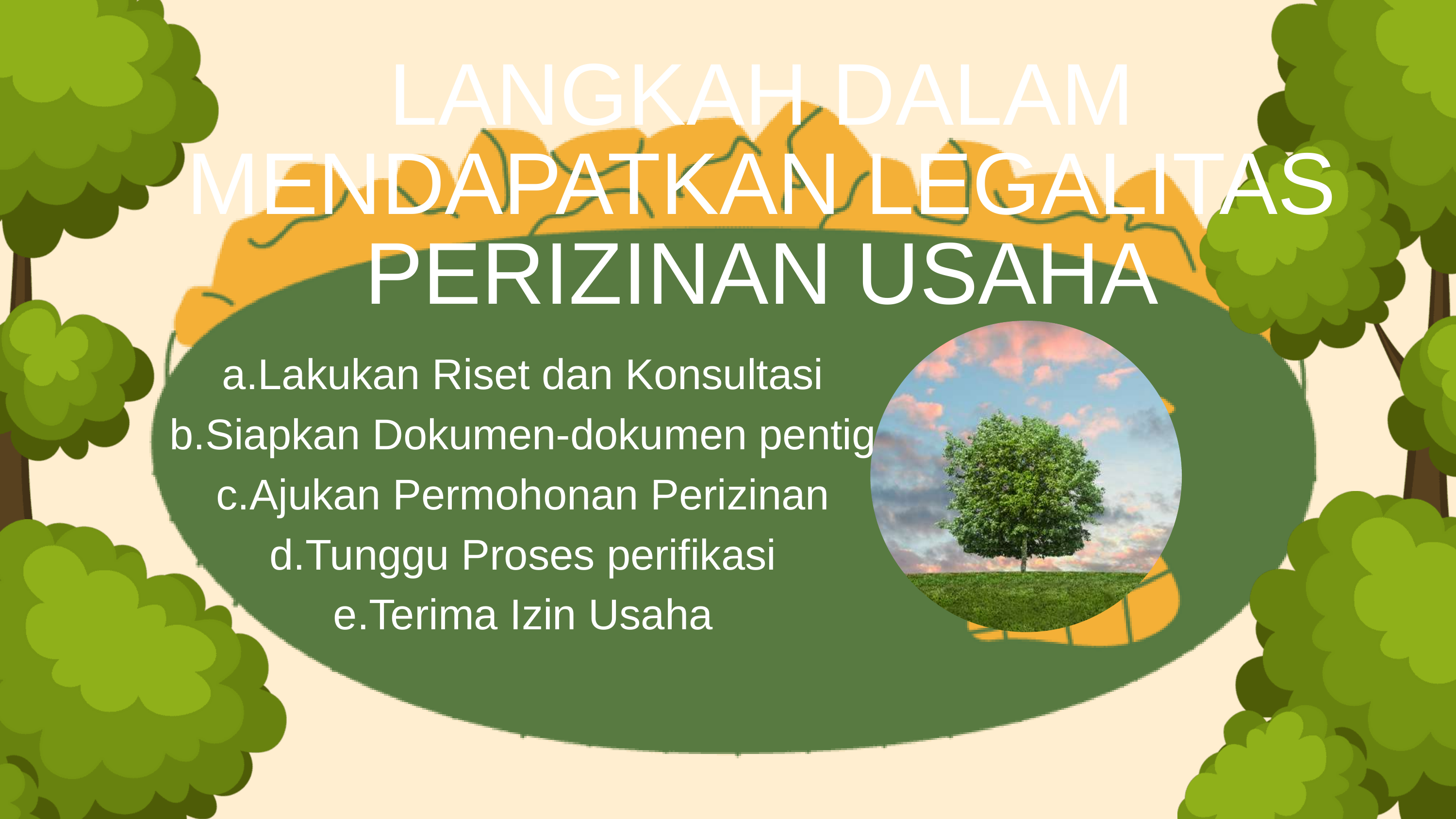

LANGKAH DALAM MENDAPATKAN LEGALITAS PERIZINAN USAHA

a.Lakukan Riset dan Konsultasi
b.Siapkan Dokumen-dokumen pentig
c.Ajukan Permohonan Perizinan
d.Tunggu Proses perifikasi
e.Terima Izin Usaha